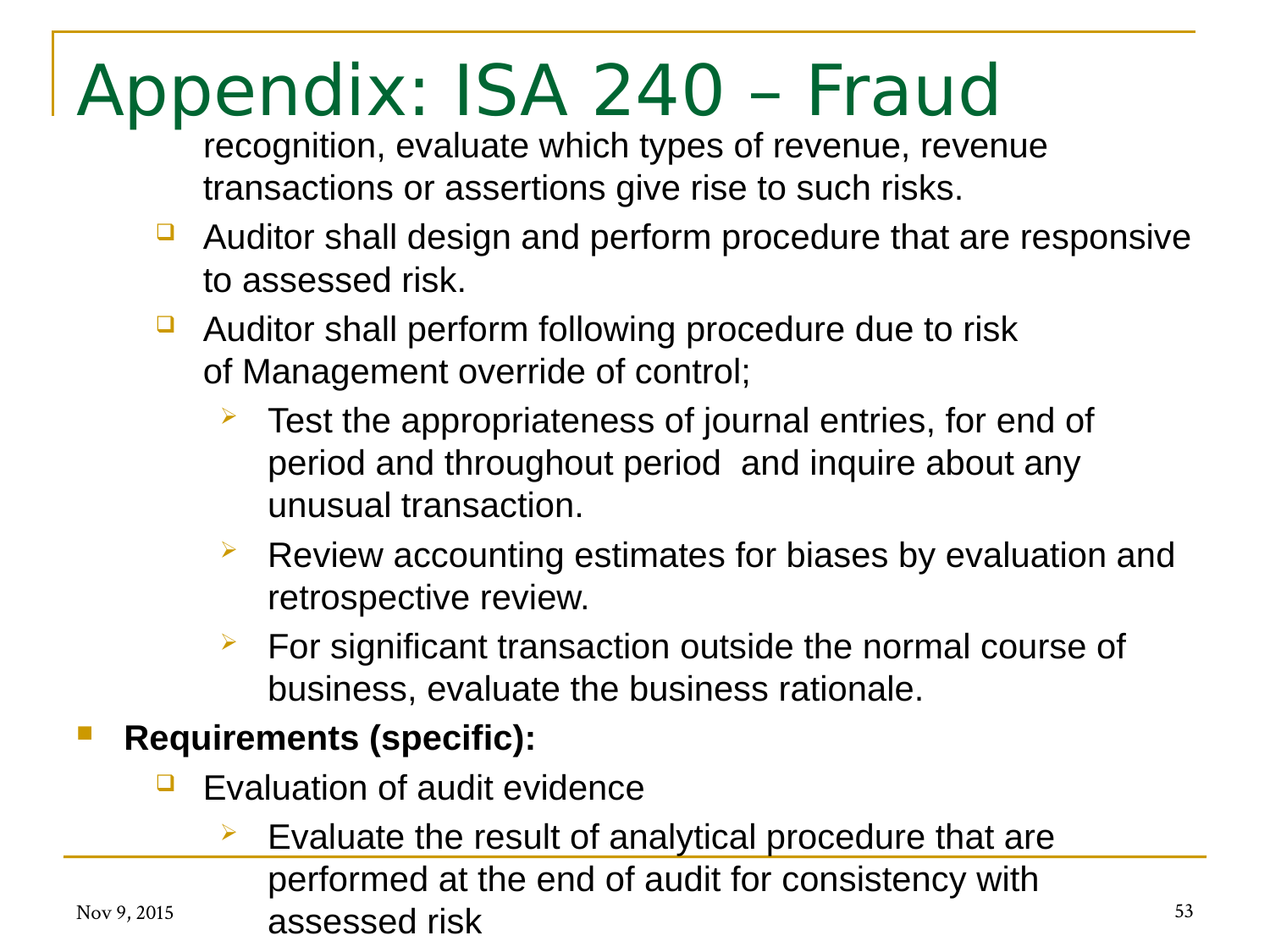

# Appendix: ISA 240 – Fraud
recognition, evaluate which types of revenue, revenue transactions or assertions give rise to such risks.
Auditor shall design and perform procedure that are responsive to assessed risk.
Auditor shall perform following procedure due to risk of Management override of control;
Test the appropriateness of journal entries, for end of period and throughout period  and inquire about any unusual transaction.
Review accounting estimates for biases by evaluation and retrospective review.
For significant transaction outside the normal course of business, evaluate the business rationale.
Requirements (specific):
Evaluation of audit evidence
Evaluate the result of analytical procedure that are performed at the end of audit for consistency with assessed risk

Nov 9, 2015
53